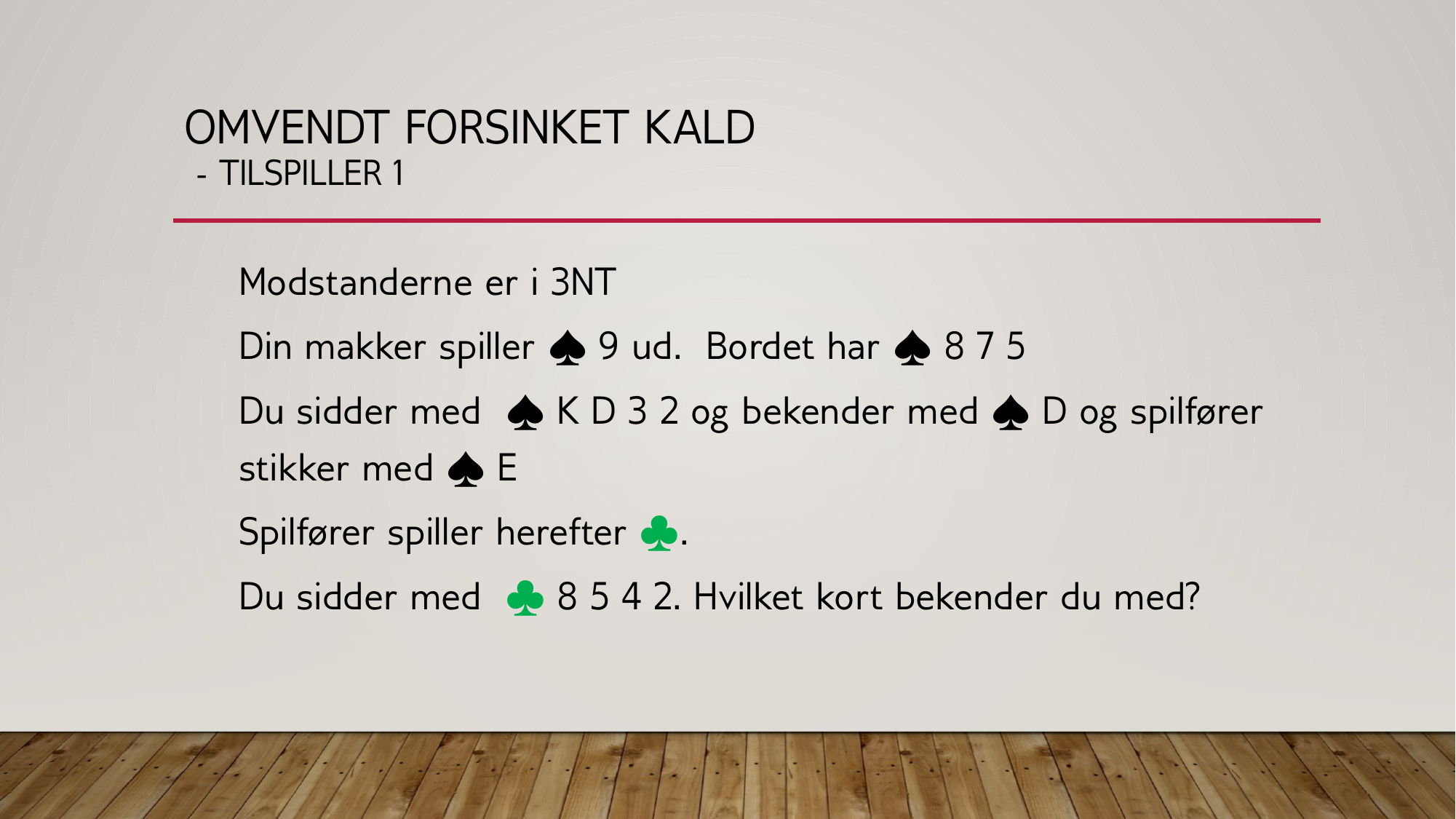

# Omvendt forsinket kald - tilspiller 1
Modstanderne er i 3NT
Din makker spiller ♠︎ 9 ud.  Bordet har ♠︎ 8 7 5
Du sidder med  ♠︎ K D 3 2 og bekender med ♠︎ D og spilfører stikker med ♠︎ E
Spilfører spiller herefter ♣︎.
Du sidder med  ♣︎ 8 5 4 2. Hvilket kort bekender du med?